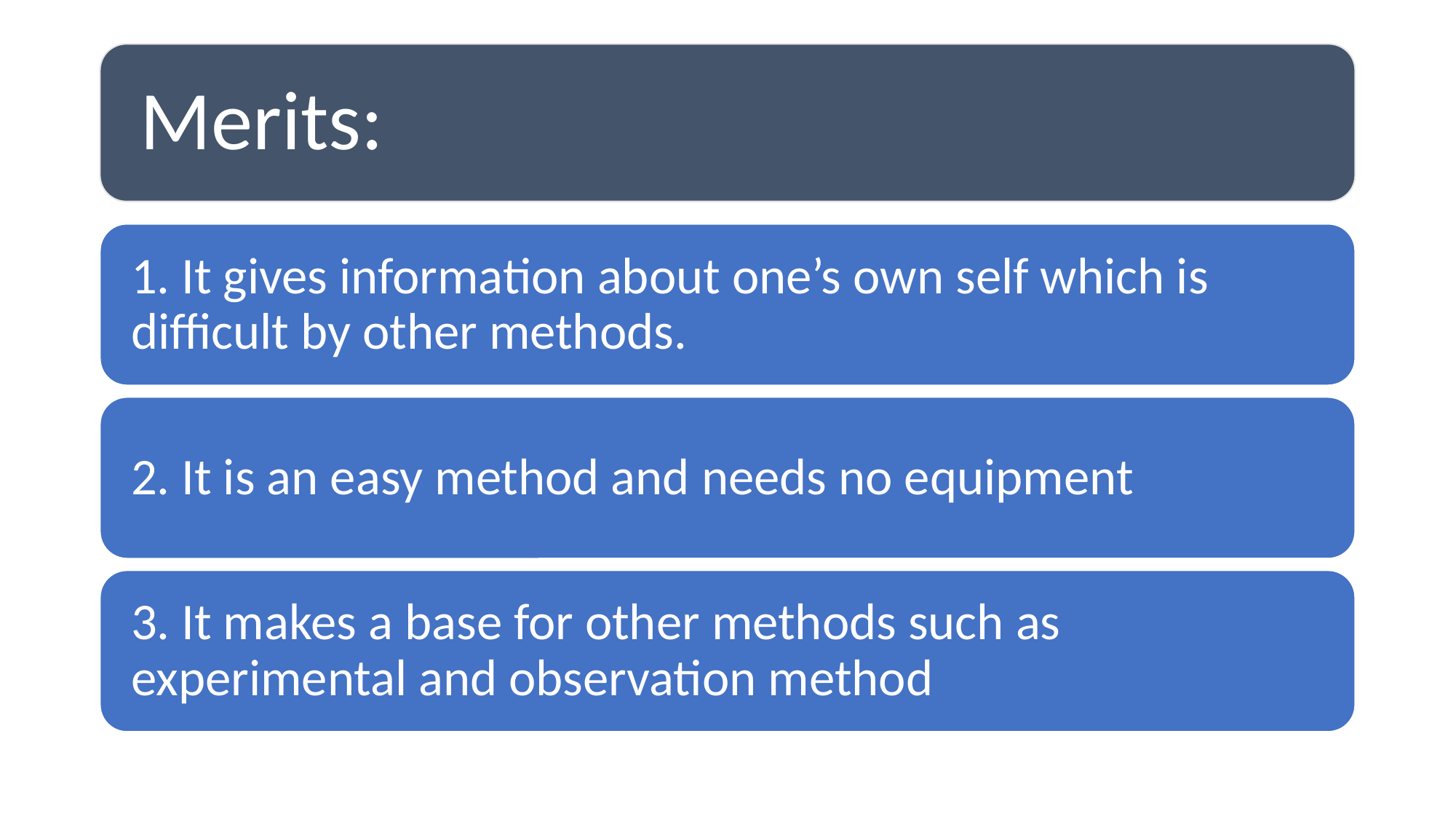

Merits:
1. It gives information about one’s own self which is difficult by other methods.
2. It is an easy method and needs no equipment
3. It makes a base for other methods such as experimental and observation method